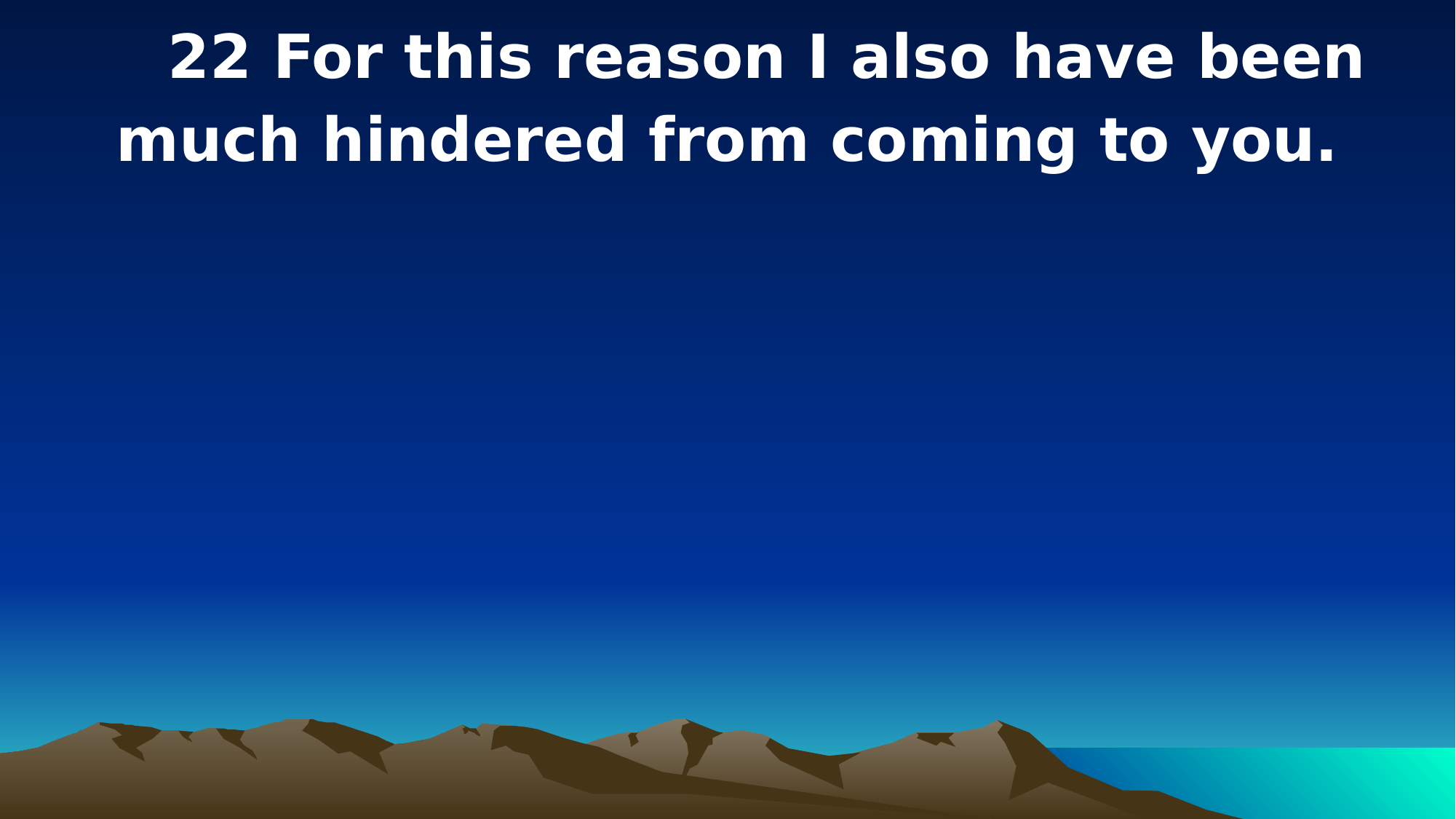

22 For this reason I also have been much hindered from coming to you.